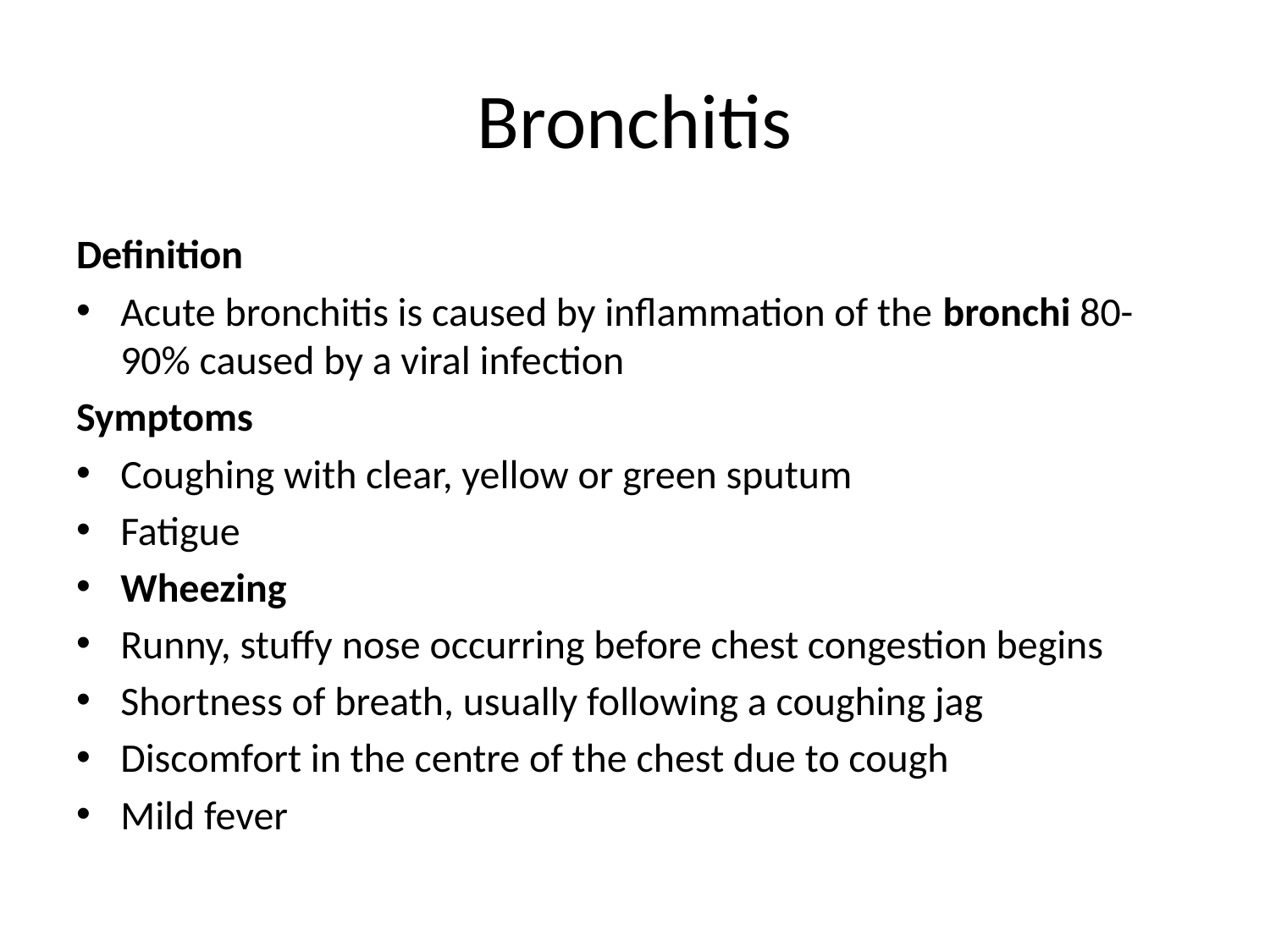

# Bronchitis
Definition
Acute bronchitis is caused by inflammation of the bronchi 80-90% caused by a viral infection
Symptoms
Coughing with clear, yellow or green sputum
Fatigue
Wheezing
Runny, stuffy nose occurring before chest congestion begins
Shortness of breath, usually following a coughing jag
Discomfort in the centre of the chest due to cough
Mild fever